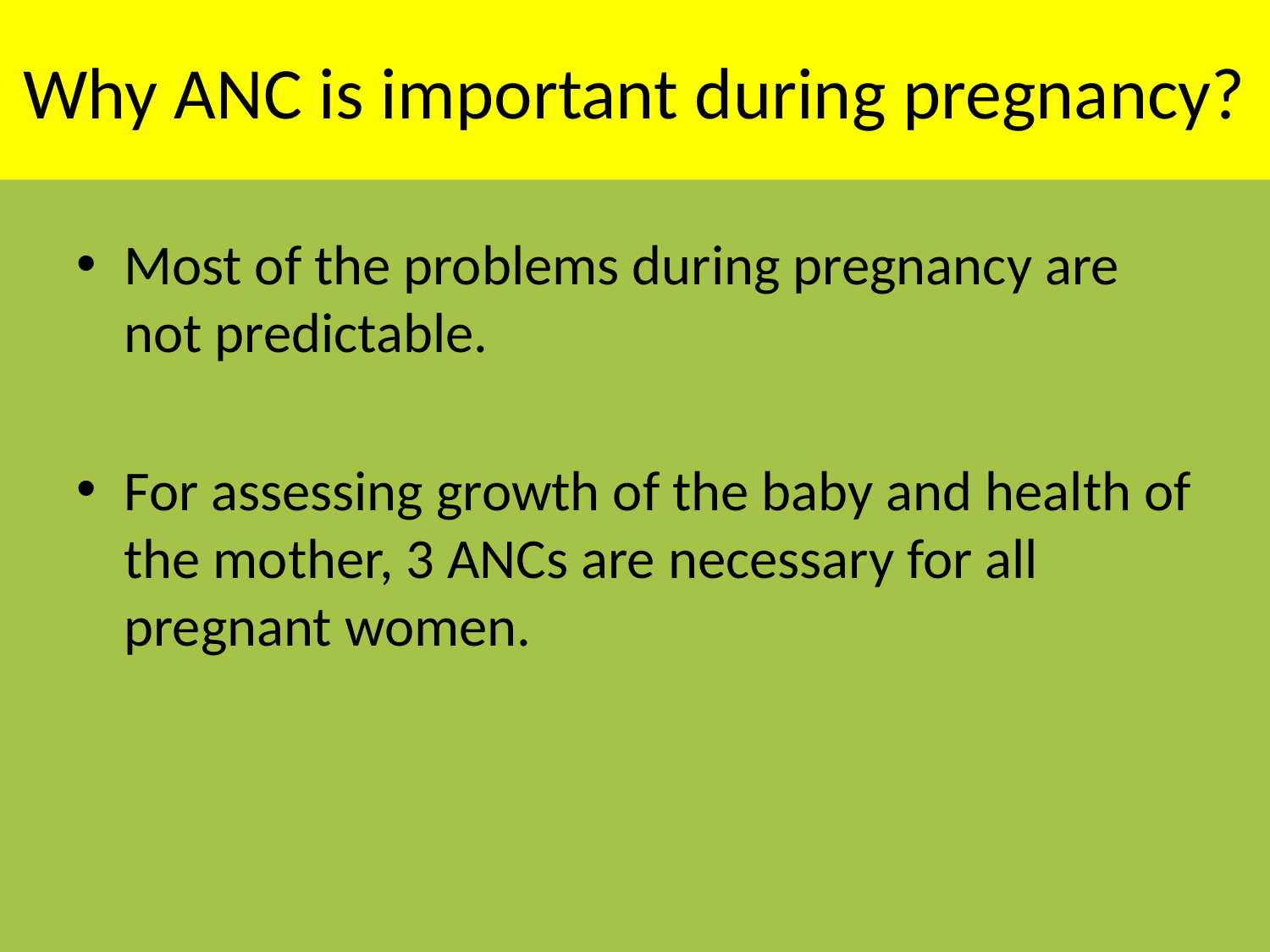

# Why ANC is important during pregnancy?
Most of the problems during pregnancy are not predictable.

For assessing growth of the baby and health of the mother, 3 ANCs are necessary for all pregnant women.